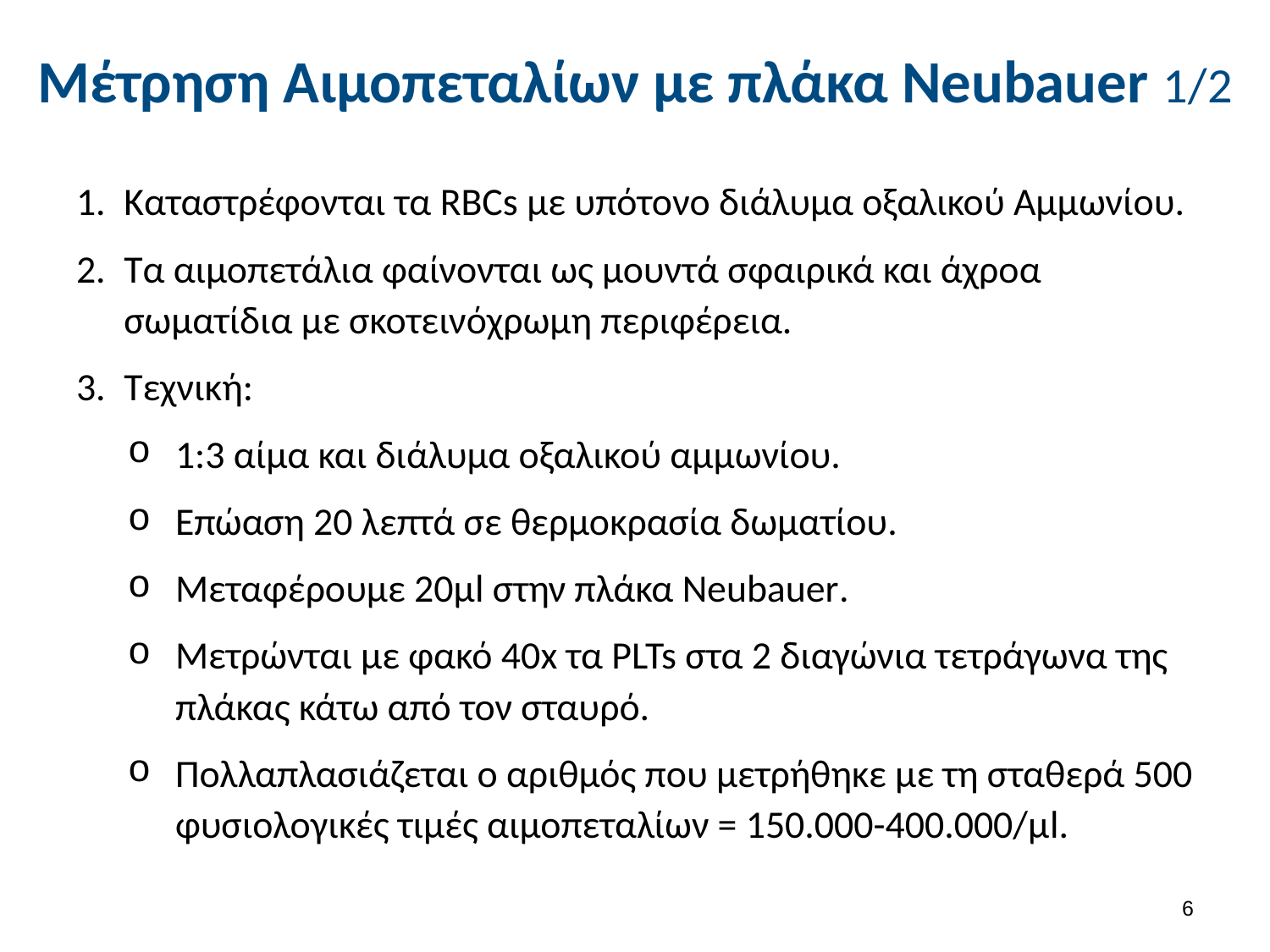

# Μέτρηση Αιμοπεταλίων με πλάκα Neubauer 1/2
Καταστρέφονται τα RBCs με υπότονο διάλυμα οξαλικού Αμμωνίου.
Τα αιμοπετάλια φαίνονται ως μουντά σφαιρικά και άχροα σωματίδια με σκοτεινόχρωμη περιφέρεια.
Τεχνική:
1:3 αίμα και διάλυμα οξαλικού αμμωνίου.
Επώαση 20 λεπτά σε θερμοκρασία δωματίου.
Μεταφέρουμε 20μl στην πλάκα Neubauer.
Μετρώνται με φακό 40x τα PLTs στα 2 διαγώνια τετράγωνα της πλάκας κάτω από τον σταυρό.
Πολλαπλασιάζεται ο αριθμός που μετρήθηκε με τη σταθερά 500 φυσιολογικές τιμές αιμοπεταλίων = 150.000-400.000/μl.
6